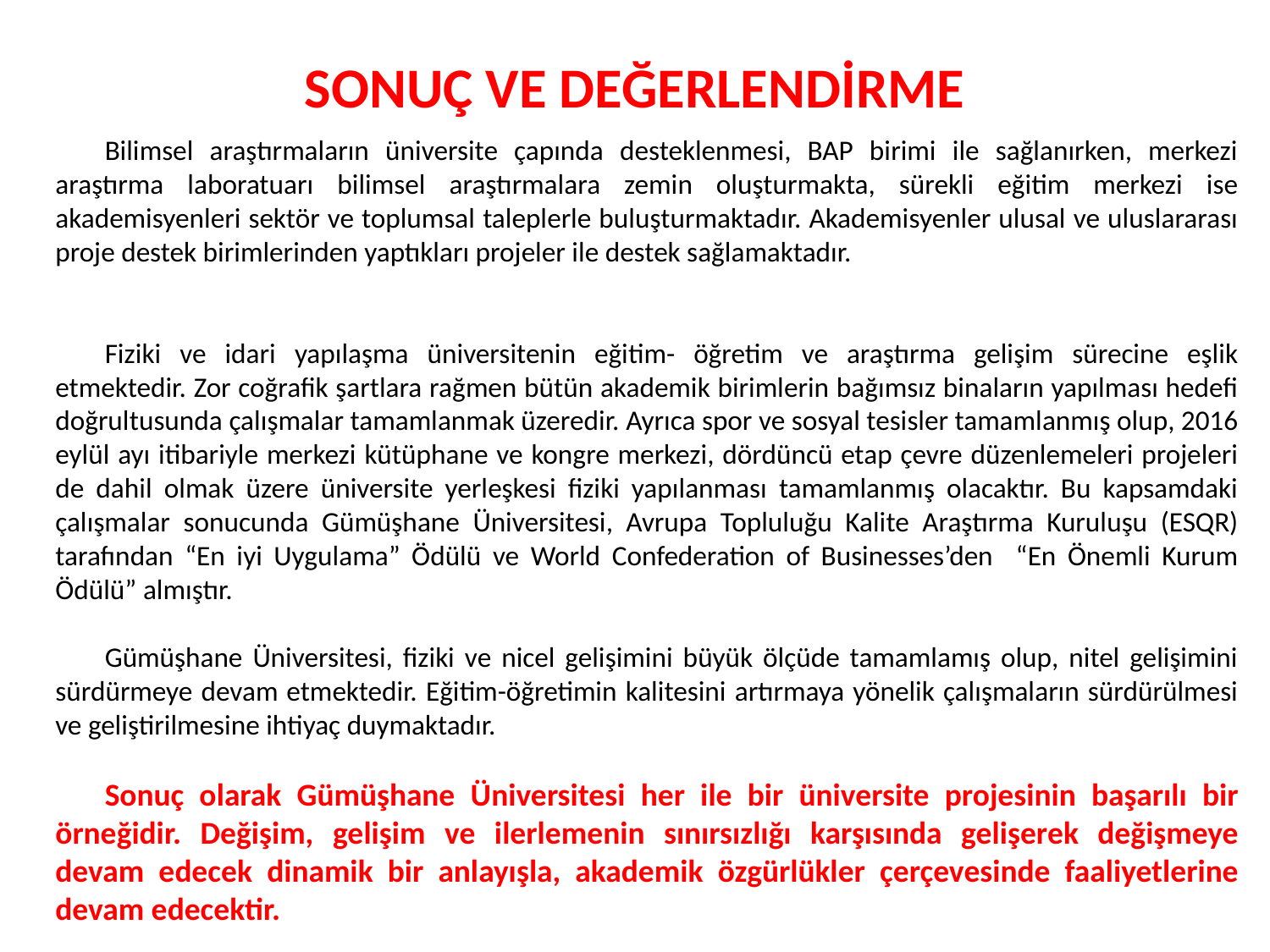

# SONUÇ ve DEĞERLENDİRME
	Bilimsel araştırmaların üniversite çapında desteklenmesi, BAP birimi ile sağlanırken, merkezi araştırma laboratuarı bilimsel araştırmalara zemin oluşturmakta, sürekli eğitim merkezi ise akademisyenleri sektör ve toplumsal taleplerle buluşturmaktadır. Akademisyenler ulusal ve uluslararası proje destek birimlerinden yaptıkları projeler ile destek sağlamaktadır.

	Fiziki ve idari yapılaşma üniversitenin eğitim- öğretim ve araştırma gelişim sürecine eşlik etmektedir. Zor coğrafik şartlara rağmen bütün akademik birimlerin bağımsız binaların yapılması hedefi doğrultusunda çalışmalar tamamlanmak üzeredir. Ayrıca spor ve sosyal tesisler tamamlanmış olup, 2016 eylül ayı itibariyle merkezi kütüphane ve kongre merkezi, dördüncü etap çevre düzenlemeleri projeleri de dahil olmak üzere üniversite yerleşkesi fiziki yapılanması tamamlanmış olacaktır. Bu kapsamdaki çalışmalar sonucunda Gümüşhane Üniversitesi, Avrupa Topluluğu Kalite Araştırma Kuruluşu (ESQR) tarafından “En iyi Uygulama” Ödülü ve World Confederation of Businesses’den  “En Önemli Kurum Ödülü” almıştır.

	Gümüşhane Üniversitesi, fiziki ve nicel gelişimini büyük ölçüde tamamlamış olup, nitel gelişimini sürdürmeye devam etmektedir. Eğitim-öğretimin kalitesini artırmaya yönelik çalışmaların sürdürülmesi ve geliştirilmesine ihtiyaç duymaktadır.

	Sonuç olarak Gümüşhane Üniversitesi her ile bir üniversite projesinin başarılı bir örneğidir. Değişim, gelişim ve ilerlemenin sınırsızlığı karşısında gelişerek değişmeye devam edecek dinamik bir anlayışla, akademik özgürlükler çerçevesinde faaliyetlerine devam edecektir.